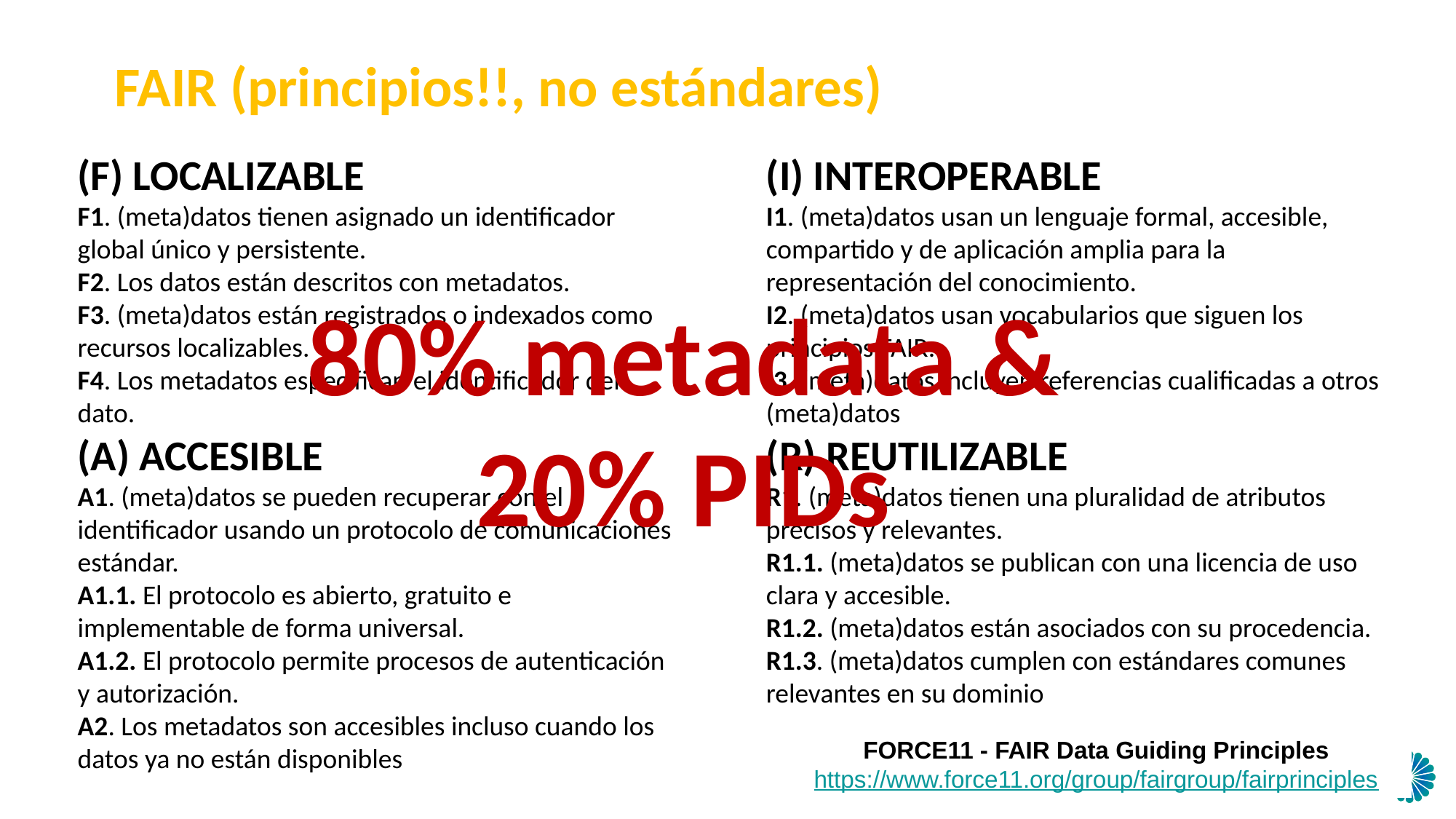

# FAIR (principios!!, no estándares)
(F) LOCALIZABLE
F1. (meta)datos tienen asignado un identificador global único y persistente.
F2. Los datos están descritos con metadatos.
F3. (meta)datos están registrados o indexados como recursos localizables.
F4. Los metadatos especifican el identificador del dato.
(A) ACCESIBLE
A1. (meta)datos se pueden recuperar con el identificador usando un protocolo de comunicaciones estándar.
A1.1. El protocolo es abierto, gratuito e implementable de forma universal.
A1.2. El protocolo permite procesos de autenticación y autorización.
A2. Los metadatos son accesibles incluso cuando los datos ya no están disponibles
(I) INTEROPERABLE
I1. (meta)datos usan un lenguaje formal, accesible, compartido y de aplicación amplia para la representación del conocimiento.
I2. (meta)datos usan vocabularios que siguen los principios FAIR.
I3. (meta)datos incluyen referencias cualificadas a otros (meta)datos
(R) REUTILIZABLE
R1. (meta)datos tienen una pluralidad de atributos precisos y relevantes.
R1.1. (meta)datos se publican con una licencia de uso clara y accesible.
R1.2. (meta)datos están asociados con su procedencia.
R1.3. (meta)datos cumplen con estándares comunes relevantes en su dominio
80% metadata & 20% PIDs
FORCE11 - FAIR Data Guiding Principles
https://www.force11.org/group/fairgroup/fairprinciples
44